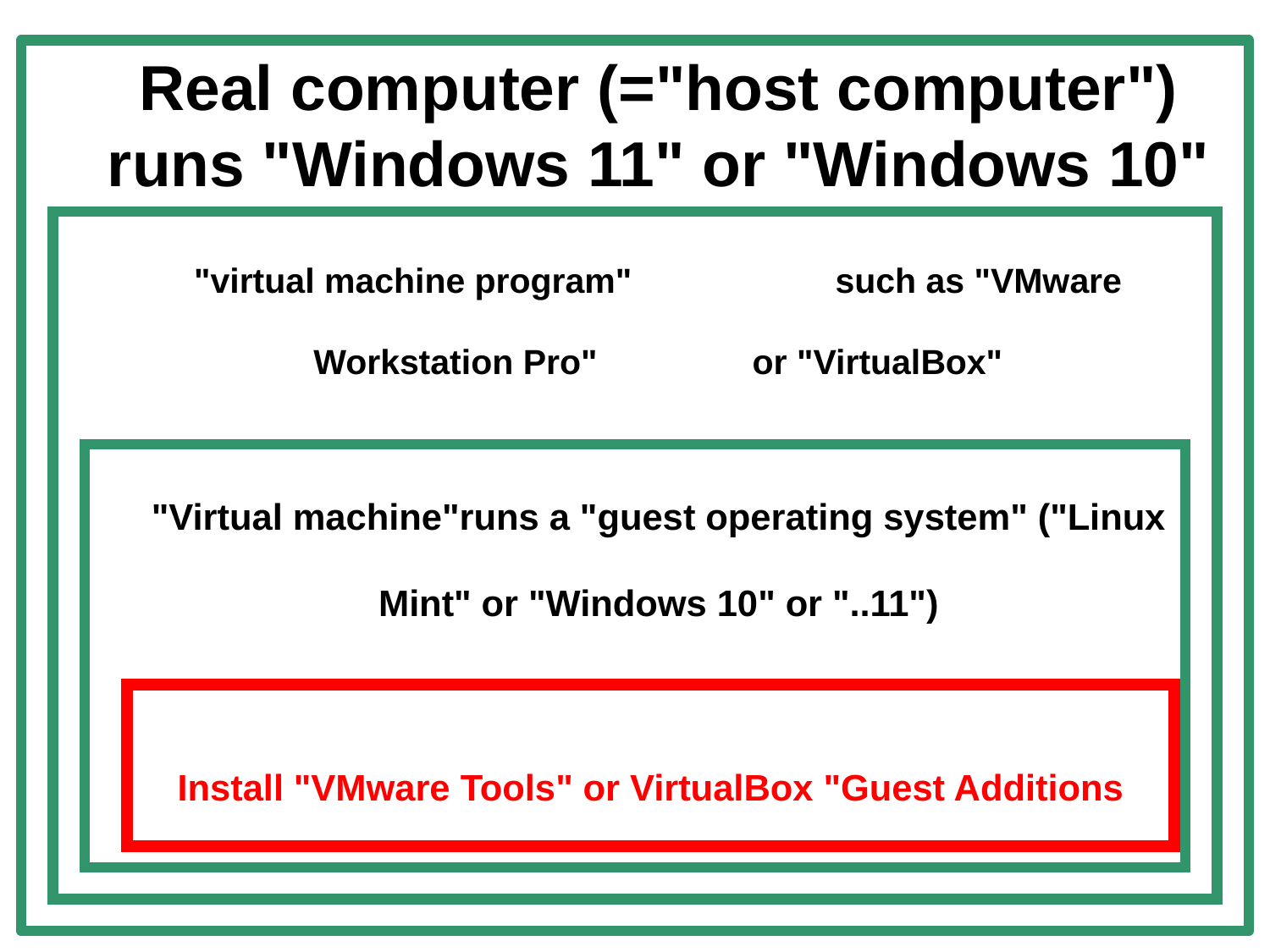

Real computer (="host computer") runs "Windows 11" or "Windows 10"
"virtual machine program"                     such as "VMware Workstation Pro"                or "VirtualBox"
"Virtual machine"runs a "guest operating system" ("Linux Mint" or "Windows 10" or "..11")
Install "VMware Tools" or VirtualBox "Guest Additions